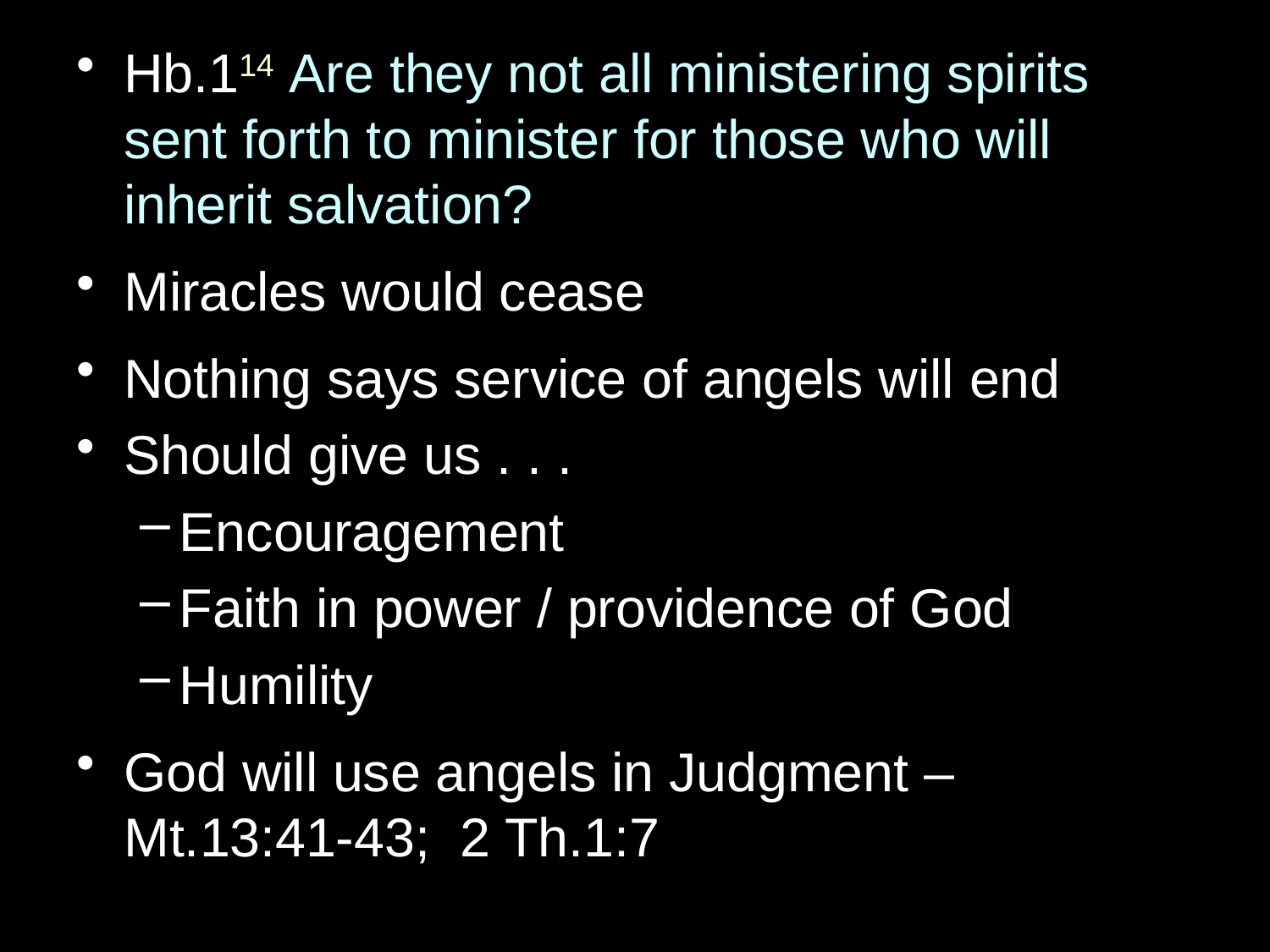

Hb.114 Are they not all ministering spirits sent forth to minister for those who will inherit salvation?
Miracles would cease
Nothing says service of angels will end
Should give us . . .
Encouragement
Faith in power / providence of God
Humility
God will use angels in Judgment – Mt.13:41-43;  2 Th.1:7